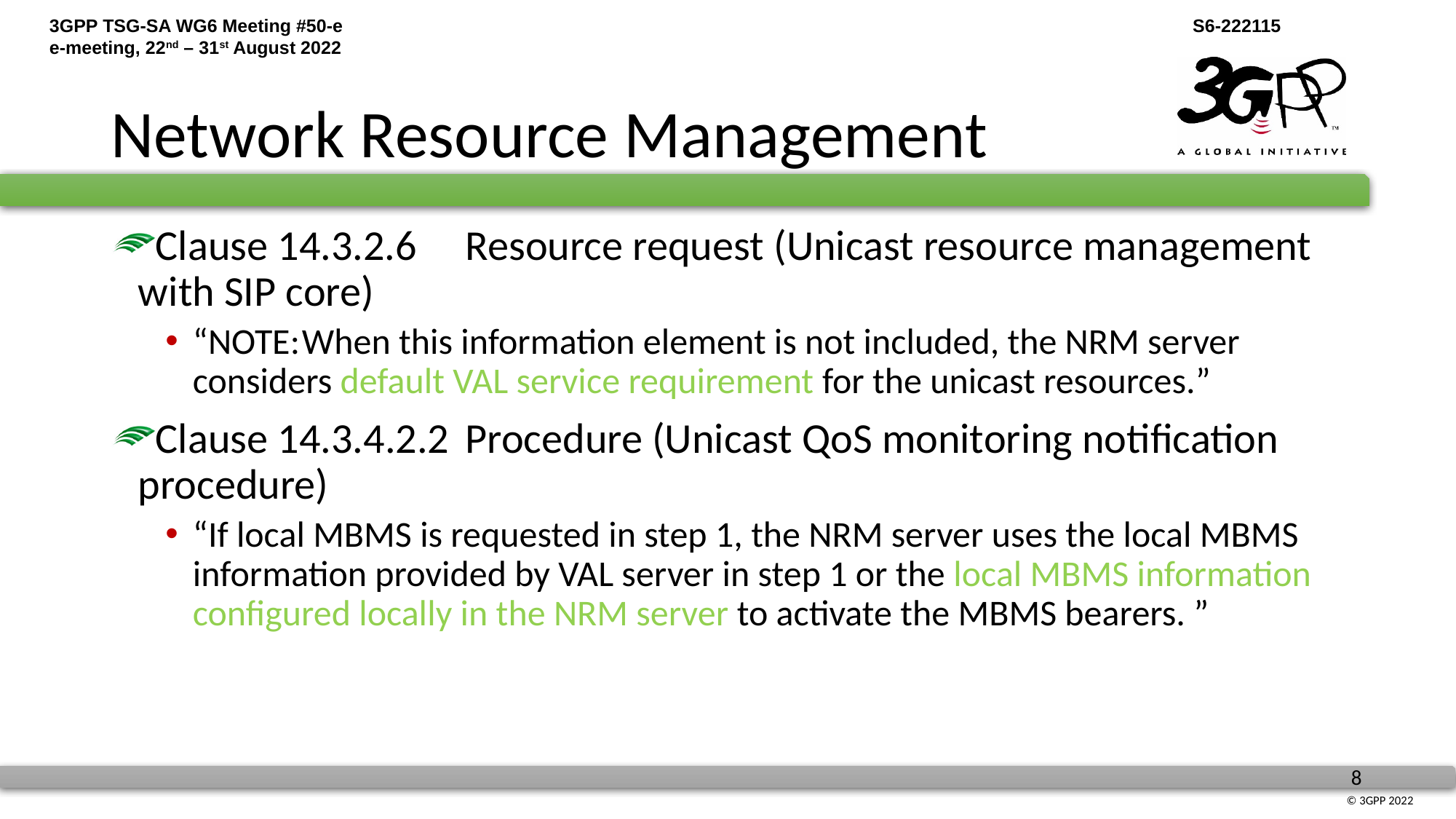

# Network Resource Management
Clause 14.3.2.6	Resource request (Unicast resource management with SIP core)
“NOTE:	When this information element is not included, the NRM server considers default VAL service requirement for the unicast resources.”
Clause 14.3.4.2.2	Procedure (Unicast QoS monitoring notification procedure)
“If local MBMS is requested in step 1, the NRM server uses the local MBMS information provided by VAL server in step 1 or the local MBMS information configured locally in the NRM server to activate the MBMS bearers. ”